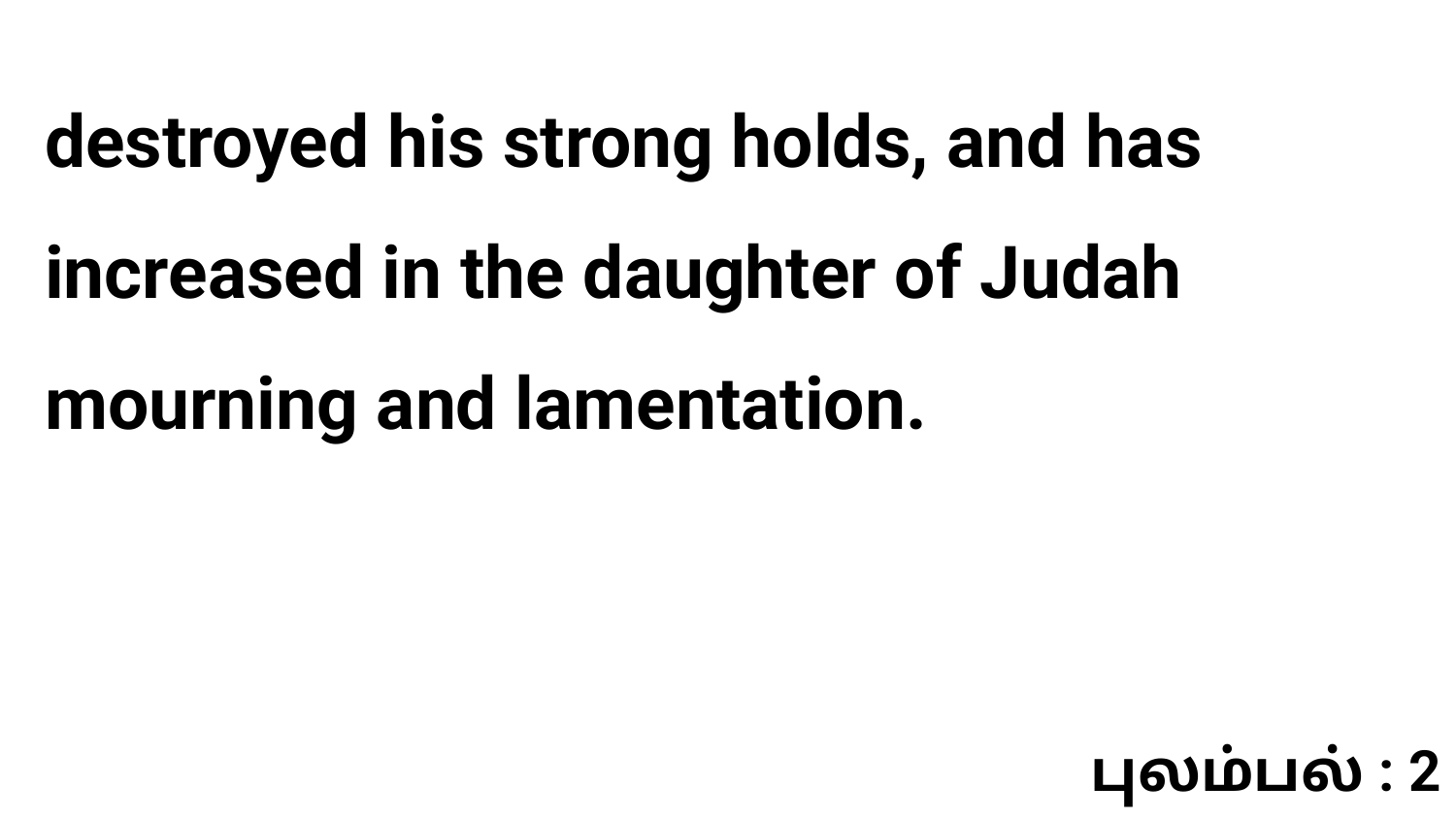

destroyed his strong holds, and has increased in the daughter of Judah mourning and lamentation.
புலம்பல் : 2